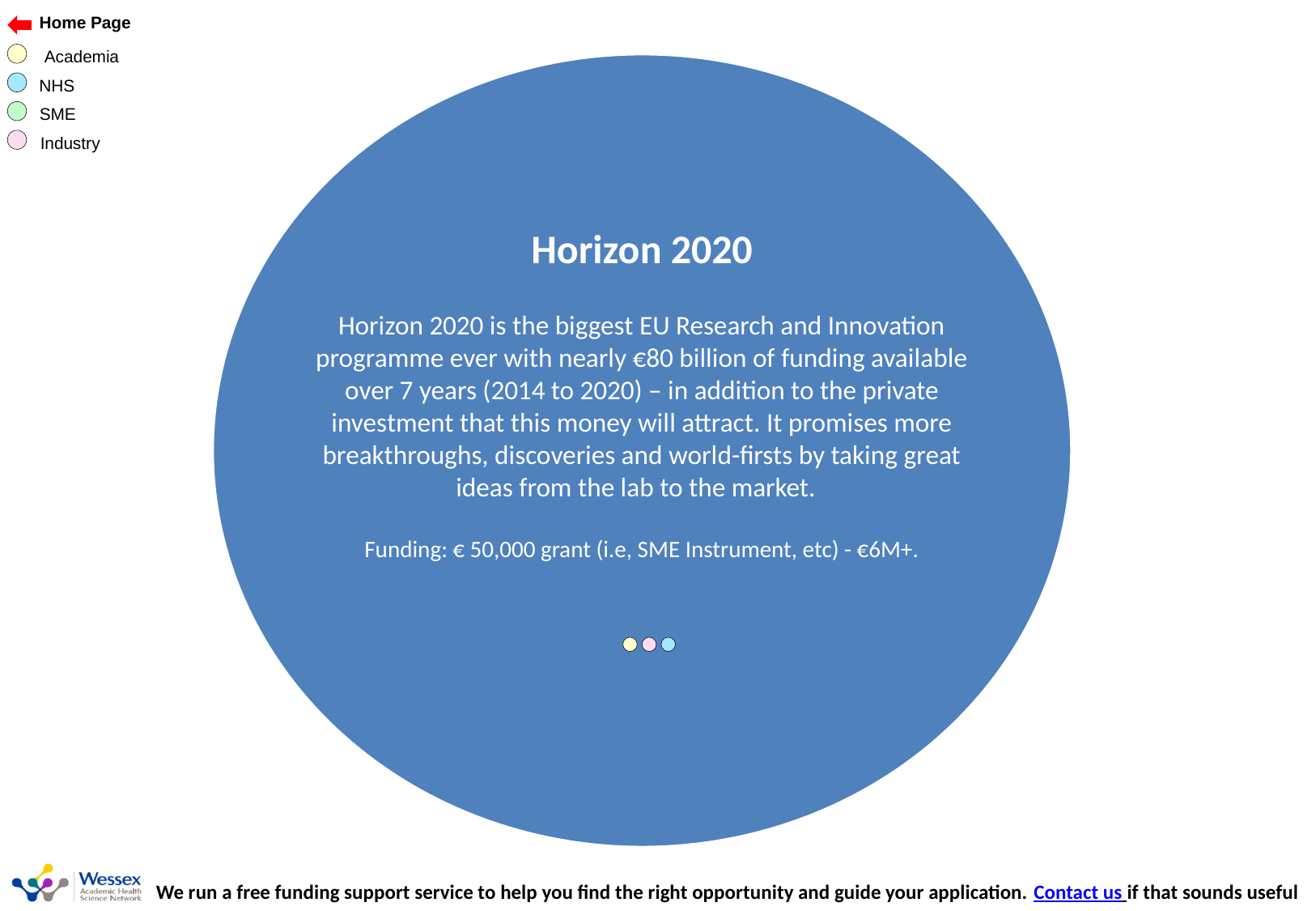

Horizon 2020

Horizon 2020 is the biggest EU Research and Innovation programme ever with nearly €80 billion of funding available over 7 years (2014 to 2020) – in addition to the private investment that this money will attract. It promises more breakthroughs, discoveries and world-firsts by taking great ideas from the lab to the market.

Funding: € 50,000 grant (i.e, SME Instrument, etc) - €6M+.